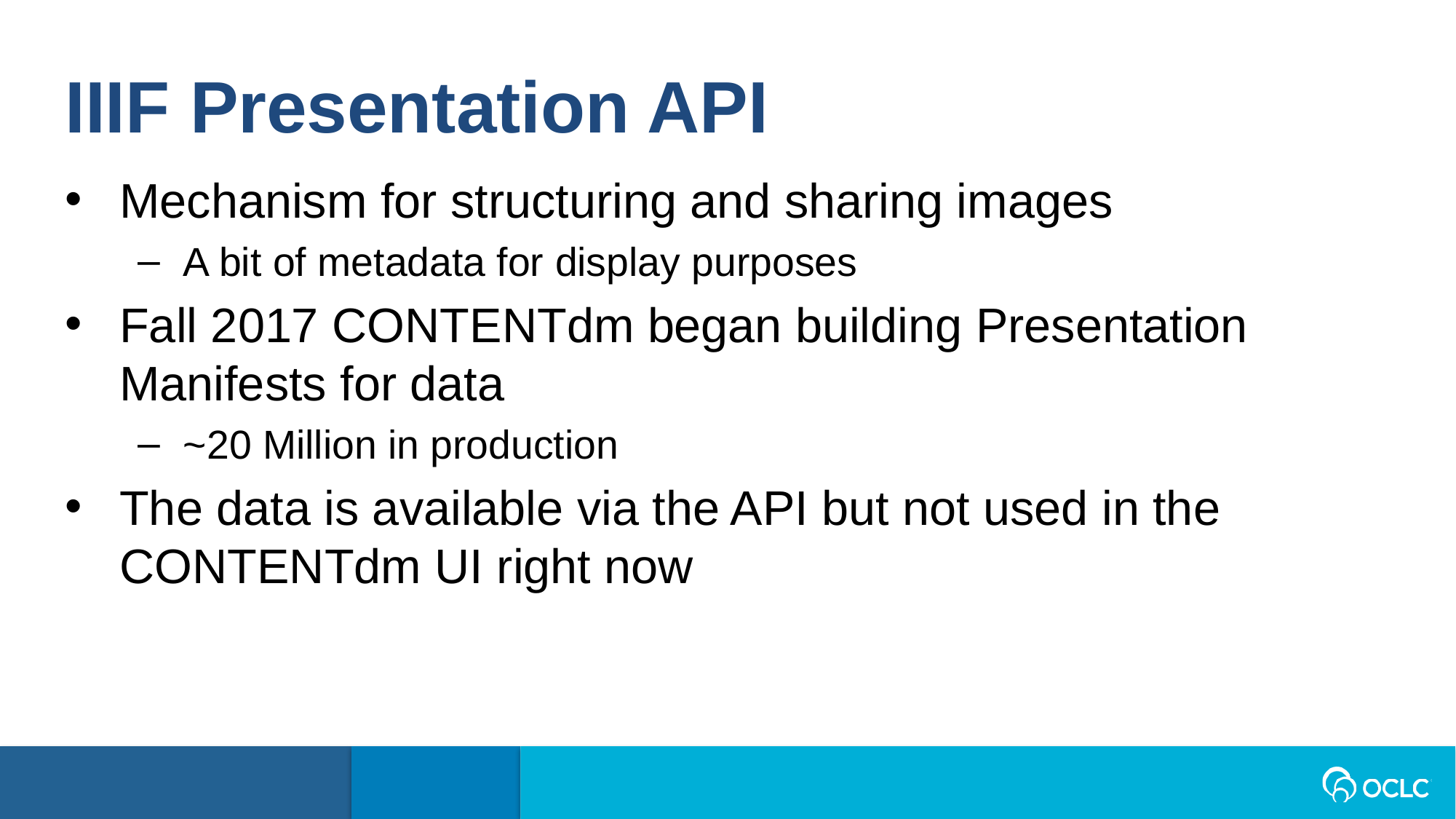

IIIF Presentation API
Mechanism for structuring and sharing images
A bit of metadata for display purposes
Fall 2017 CONTENTdm began building Presentation Manifests for data
~20 Million in production
The data is available via the API but not used in the CONTENTdm UI right now